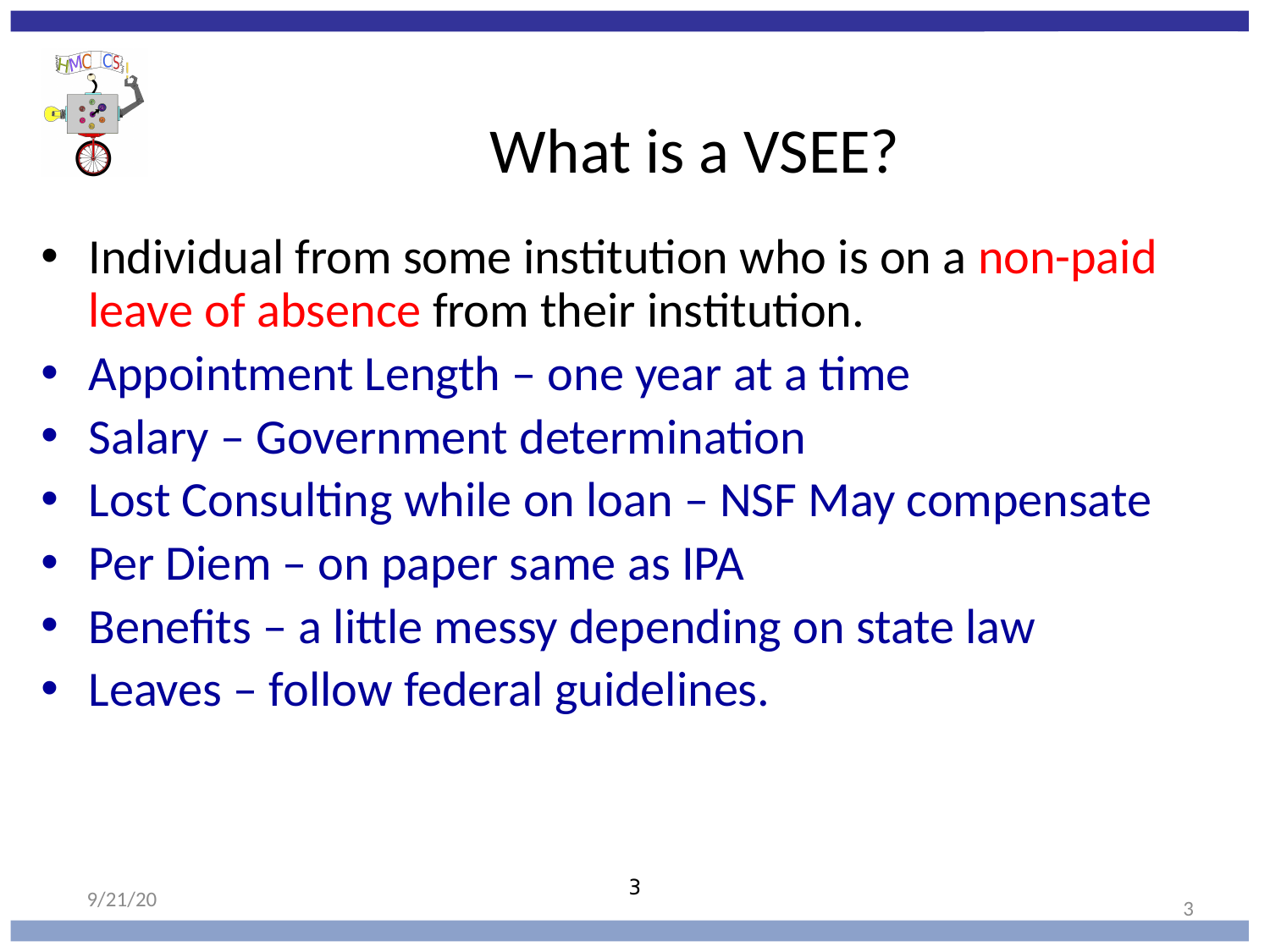

What is a VSEE?
Individual from some institution who is on a non-paid leave of absence from their institution.
Appointment Length – one year at a time
Salary – Government determination
Lost Consulting while on loan – NSF May compensate
Per Diem – on paper same as IPA
Benefits – a little messy depending on state law
Leaves – follow federal guidelines.

3
9/21/20
3